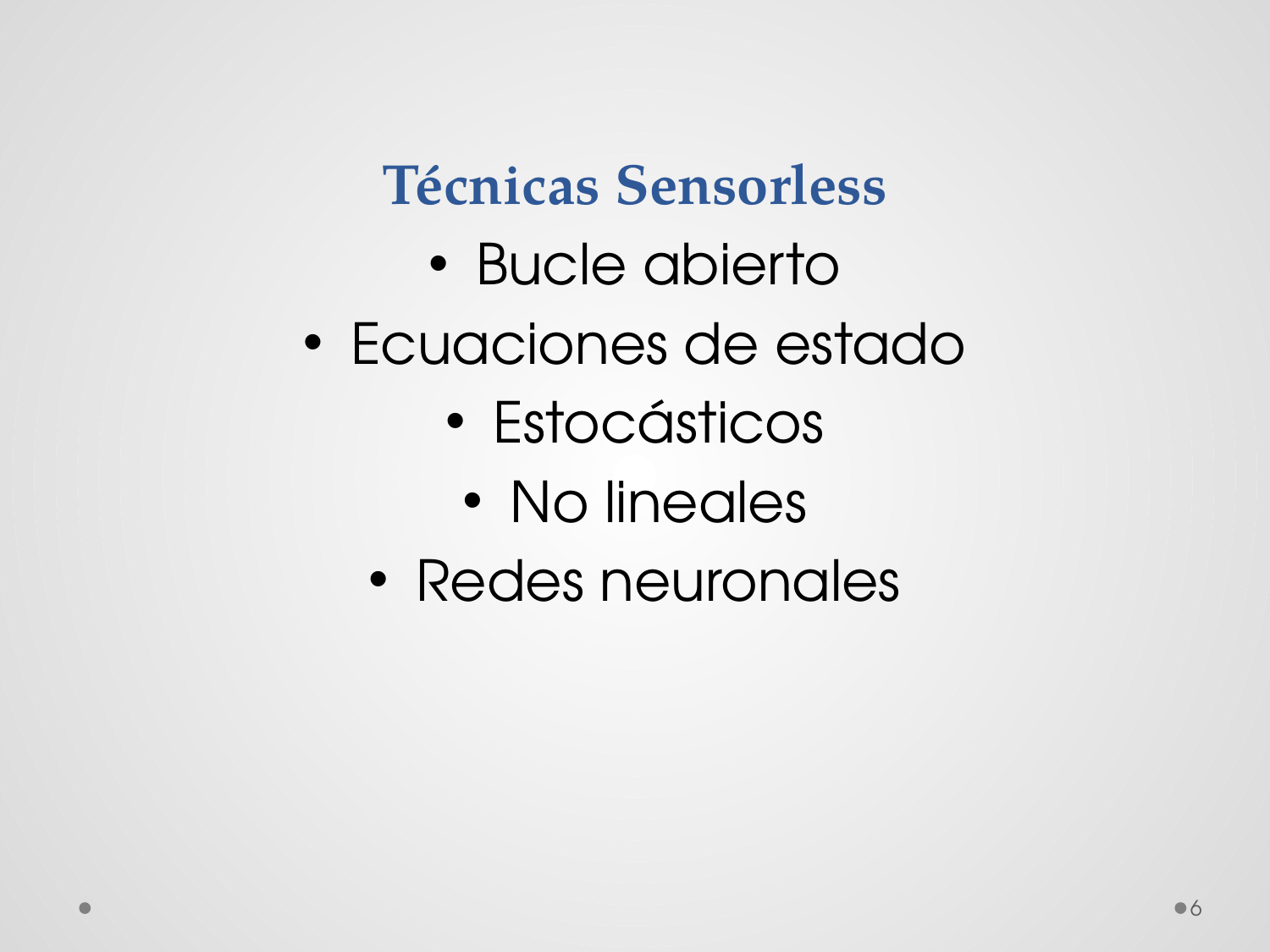

# Técnicas Sensorless
Bucle abierto
Ecuaciones de estado
Estocásticos
No lineales
Redes neuronales

6